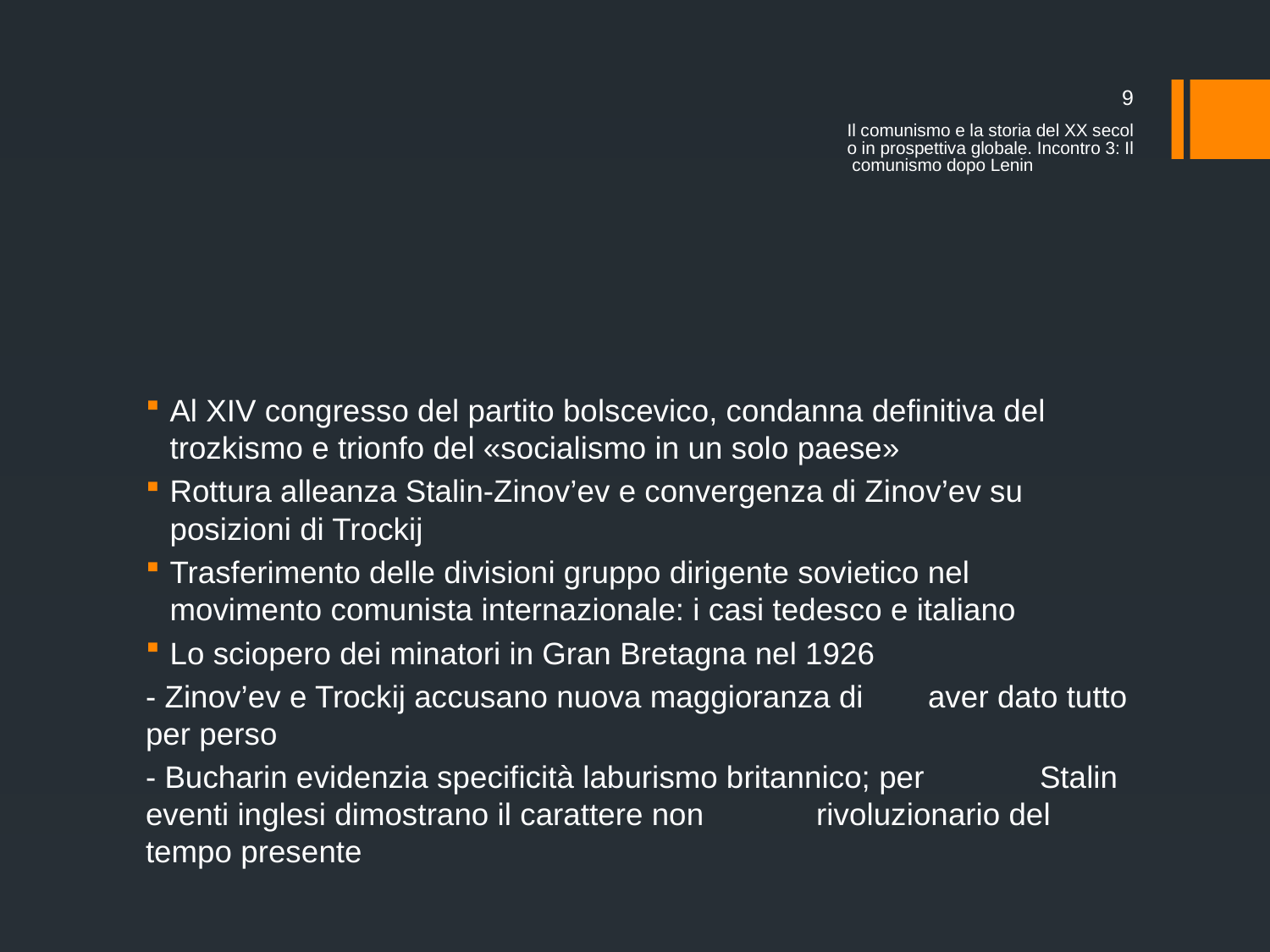

9
Il comunismo e la storia del XX secolo in prospettiva globale. Incontro 3: Il comunismo dopo Lenin
#
Al XIV congresso del partito bolscevico, condanna definitiva del trozkismo e trionfo del «socialismo in un solo paese»
Rottura alleanza Stalin-Zinov’ev e convergenza di Zinov’ev su posizioni di Trockij
Trasferimento delle divisioni gruppo dirigente sovietico nel movimento comunista internazionale: i casi tedesco e italiano
Lo sciopero dei minatori in Gran Bretagna nel 1926
	- Zinov’ev e Trockij accusano nuova maggioranza di 	aver dato tutto per perso
	- Bucharin evidenzia specificità laburismo britannico; per 	Stalin eventi inglesi dimostrano il carattere non 	rivoluzionario del tempo presente